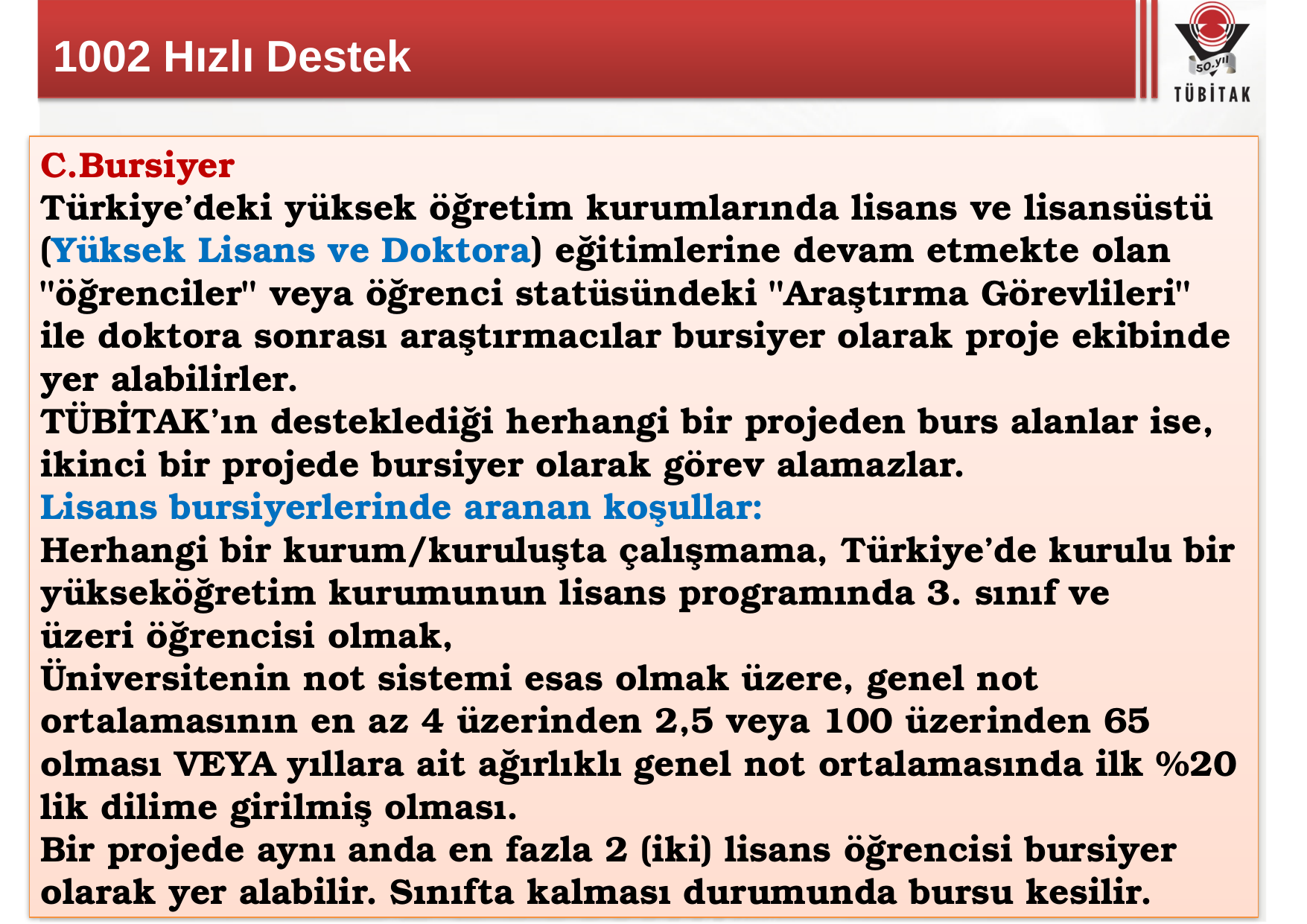

# 1002 Hızlı Destek
C.Bursiyer
Türkiye’deki yüksek öğretim kurumlarında lisans ve lisansüstü (Yüksek Lisans ve Doktora) eğitimlerine devam etmekte olan "öğrenciler" veya öğrenci statüsündeki "Araştırma Görevlileri" ile doktora sonrası araştırmacılar bursiyer olarak proje ekibinde yer alabilirler.
TÜBİTAK’ın desteklediği herhangi bir projeden burs alanlar ise, ikinci bir projede bursiyer olarak görev alamazlar.
Lisans bursiyerlerinde aranan koşullar:
Herhangi bir kurum/kuruluşta çalışmama, Türkiye’de kurulu bir yükseköğretim kurumunun lisans programında 3. sınıf ve üzeri öğrencisi olmak,
Üniversitenin not sistemi esas olmak üzere, genel not ortalamasının en az 4 üzerinden 2,5 veya 100 üzerinden 65 olması VEYA yıllara ait ağırlıklı genel not ortalamasında ilk %20 lik dilime girilmiş olması.
Bir projede aynı anda en fazla 2 (iki) lisans öğrencisi bursiyer olarak yer alabilir. Sınıfta kalması durumunda bursu kesilir.